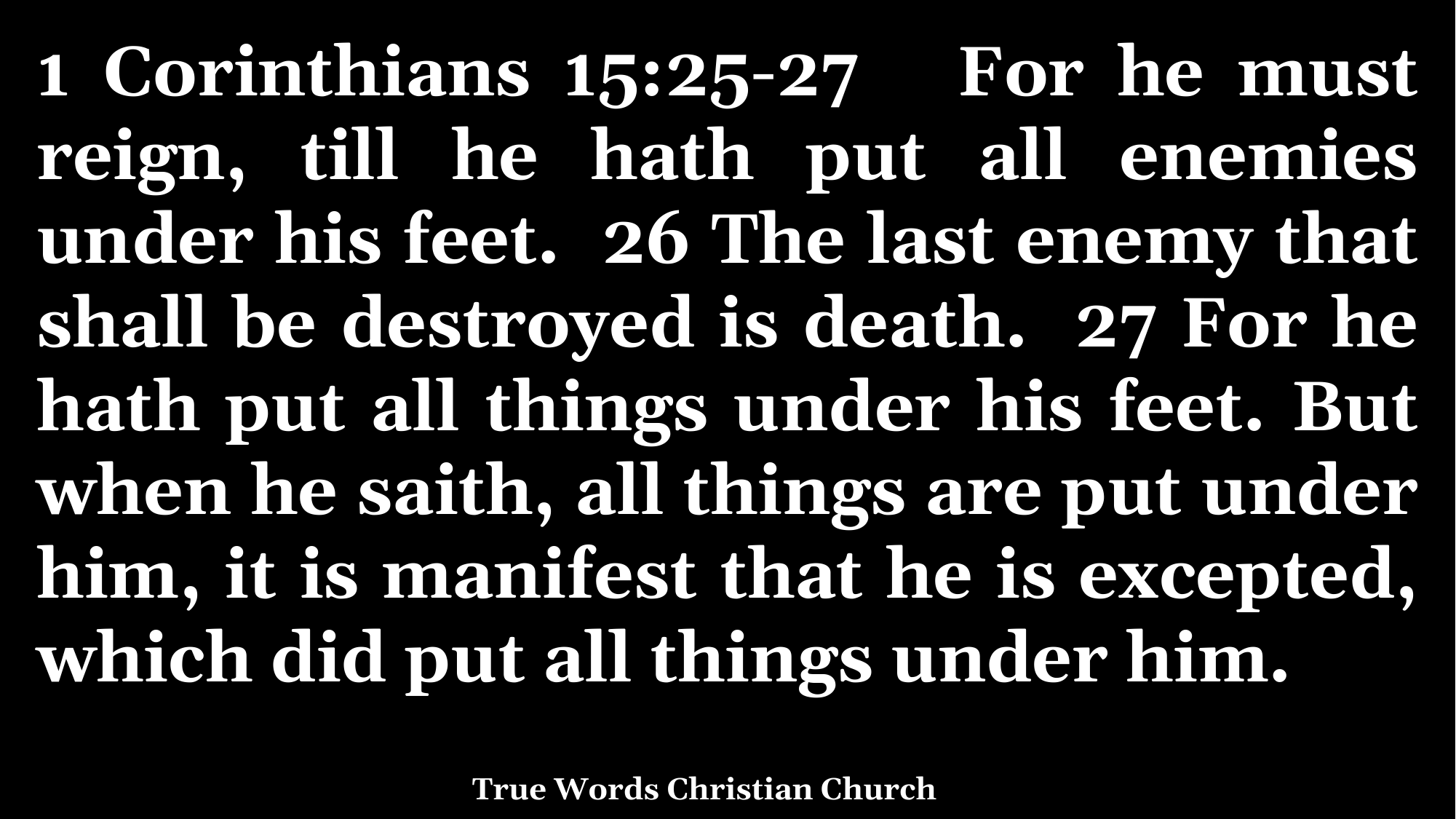

1 Corinthians 15:25-27   For he must reign, till he hath put all enemies under his feet.  26 The last enemy that shall be destroyed is death.  27 For he hath put all things under his feet. But when he saith, all things are put under him, it is manifest that he is excepted, which did put all things under him.
True Words Christian Church